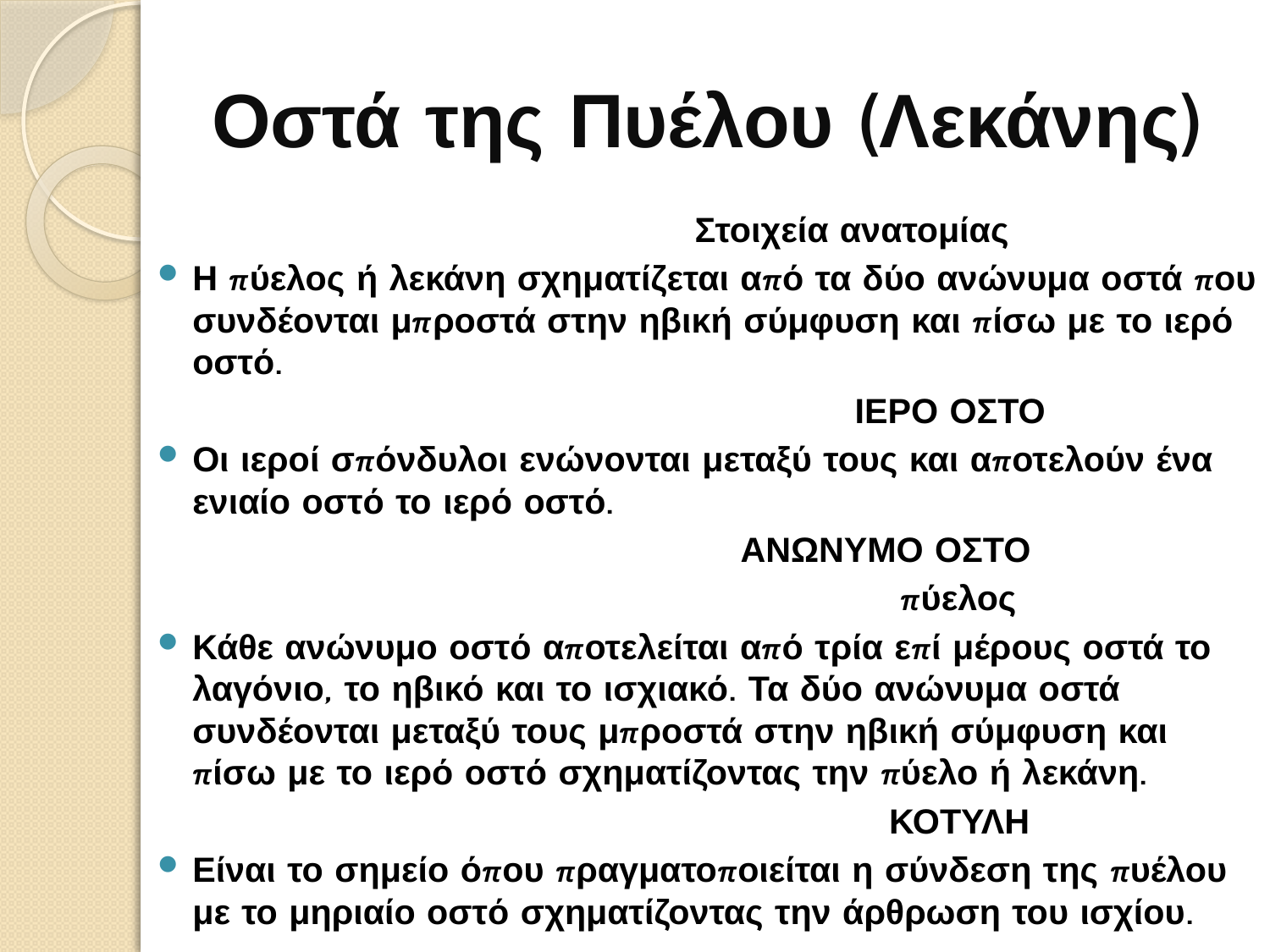

# Οστά της Πυέλου (Λεκάνης)
                                               Στοιχεία ανατομίας
Η πύελος ή λεκάνη σχηματίζεται από τα δύο ανώνυμα οστά που συνδέονται μπροστά στην ηβική σύμφυση και πίσω με το ιερό οστό.
                                                             ΙΕΡΟ ΟΣΤΟ
Οι ιεροί σπόνδυλοι ενώνονται μεταξύ τους και αποτελούν ένα ενιαίο οστό το ιερό οστό.
                                                   ΑΝΩΝΥΜΟ ΟΣΤΟ
                                                                 πύελος
Κάθε ανώνυμο οστό αποτελείται από τρία επί μέρους οστά το λαγόνιο, το ηβικό και το ισχιακό. Τα δύο ανώνυμα οστά συνδέονται μεταξύ τους μπροστά στην ηβική σύμφυση και πίσω με το ιερό οστό σχηματίζοντας την πύελο ή λεκάνη.
                                                                ΚΟΤΥΛΗ
Είναι το σημείο όπου πραγματοποιείται η σύνδεση της πυέλου με το μηριαίο οστό σχηματίζοντας την άρθρωση του ισχίου.